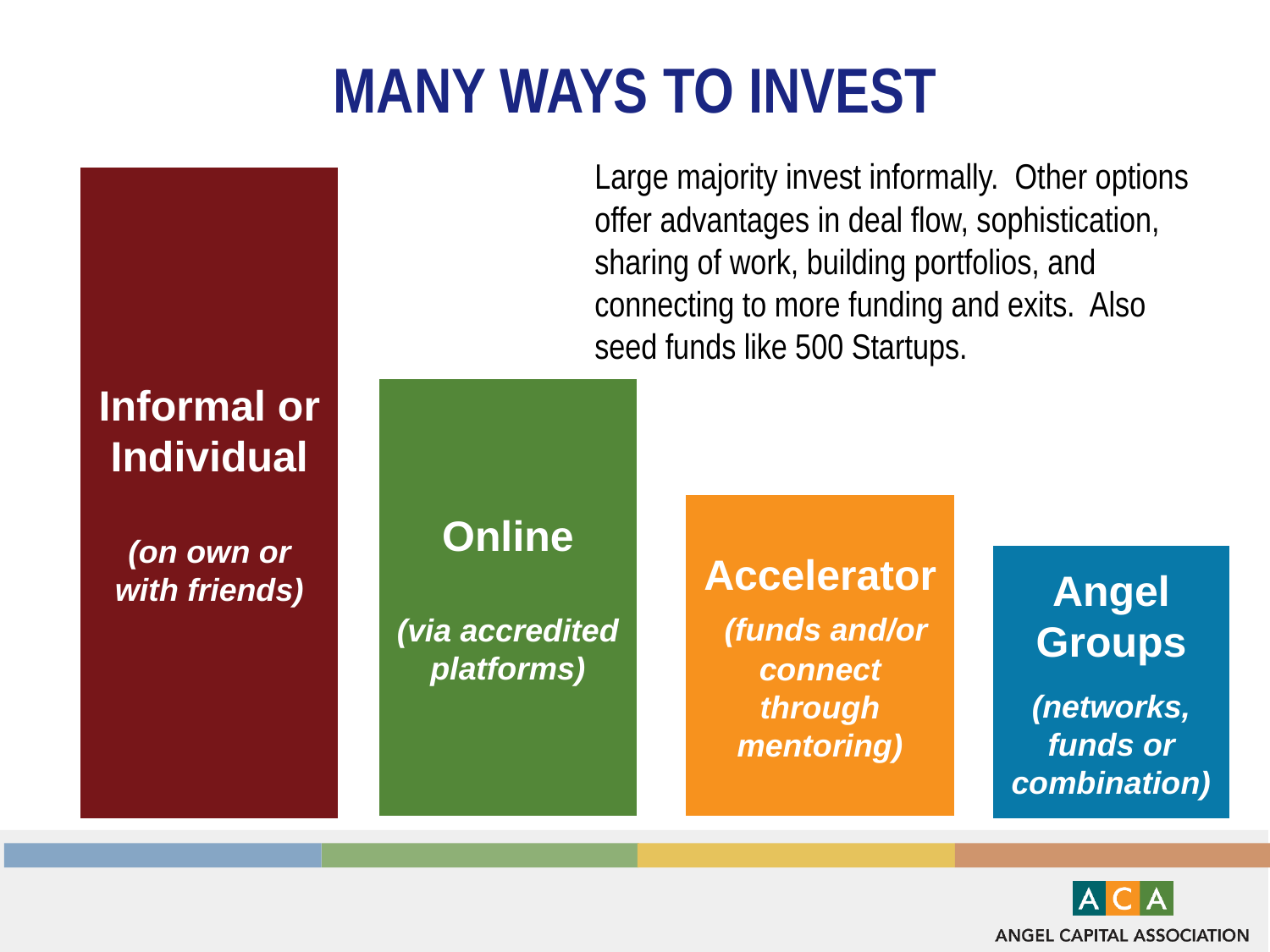

# Many ways to invest
Large majority invest informally.  Other options offer advantages in deal flow, sophistication, sharing of work, building portfolios, and connecting to more funding and exits.  Also seed funds like 500 Startups.
Informal or Individual

(on own or with friends)

Online

(via accredited platforms)

Accelerator
 (funds and/or connect through mentoring)
Angel Groups

(networks, funds or combination)